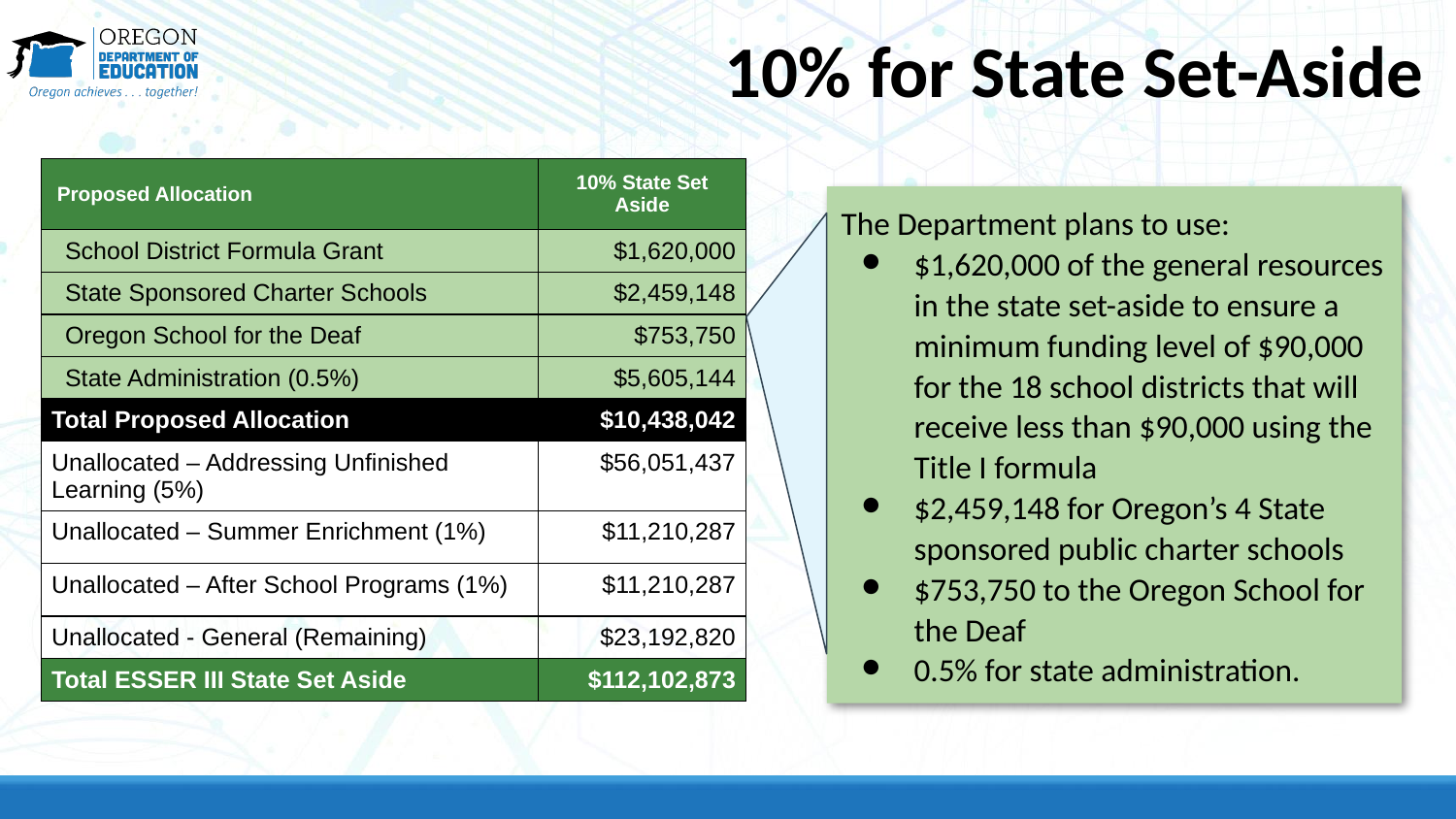

# 10% for State Set-Aside
| Proposed Allocation | 10% State Set Aside |
| --- | --- |
| School District Formula Grant | $1,620,000 |
| State Sponsored Charter Schools | $2,459,148 |
| Oregon School for the Deaf | $753,750 |
| State Administration (0.5%) | $5,605,144 |
| Total Proposed Allocation | $10,438,042 |
| Unallocated – Addressing Unfinished Learning (5%) | $56,051,437 |
| Unallocated – Summer Enrichment (1%) | $11,210,287 |
| Unallocated – After School Programs (1%) | $11,210,287 |
| Unallocated - General (Remaining) | $23,192,820 |
| Total ESSER III State Set Aside | $112,102,873 |
The Department plans to use:
$1,620,000 of the general resources in the state set-aside to ensure a minimum funding level of $90,000 for the 18 school districts that will receive less than $90,000 using the Title I formula
$2,459,148 for Oregon’s 4 State sponsored public charter schools
$753,750 to the Oregon School for the Deaf
0.5% for state administration.